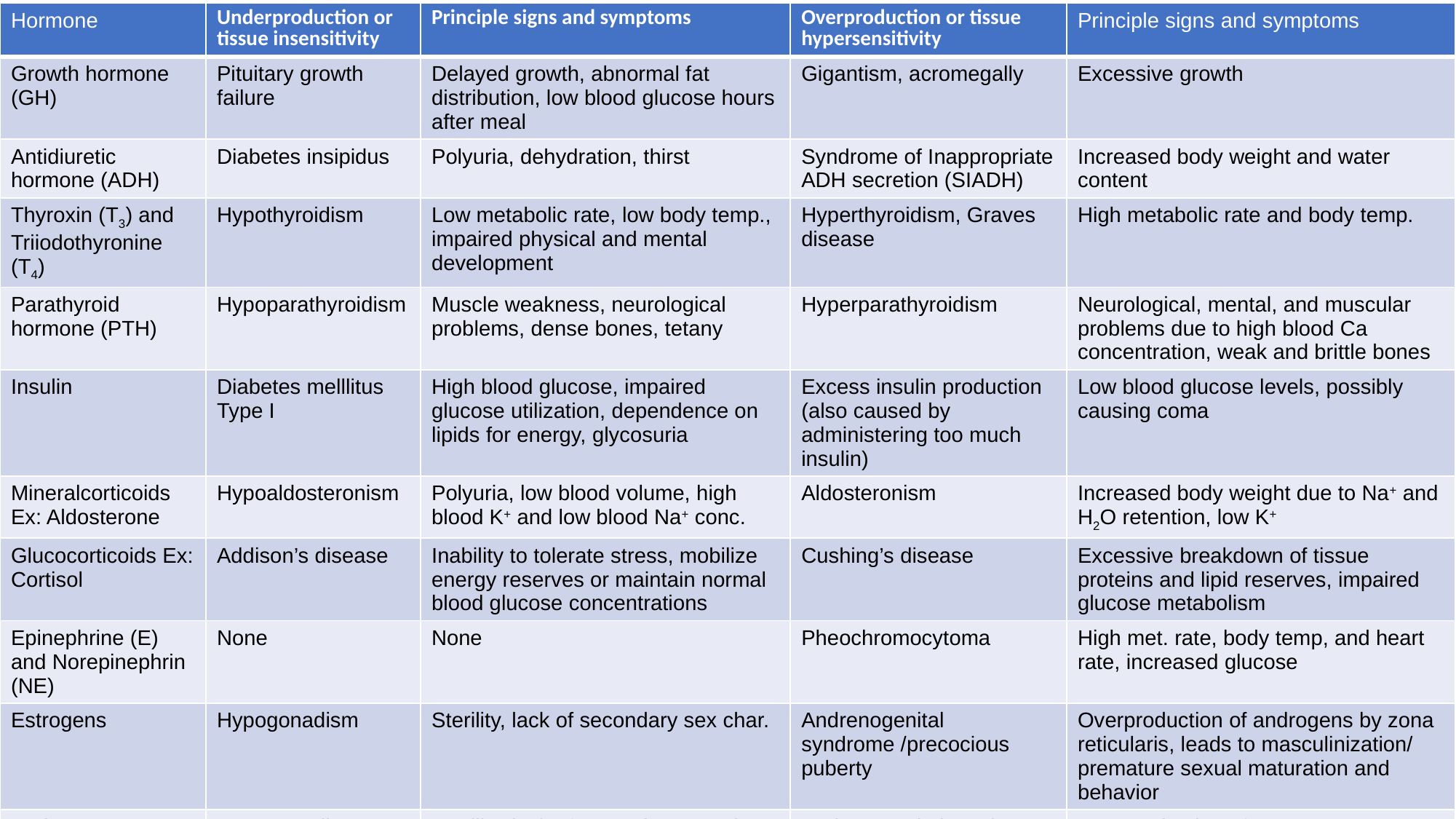

| Hormone | Underproduction or tissue insensitivity | Principle signs and symptoms | Overproduction or tissue hypersensitivity | Principle signs and symptoms |
| --- | --- | --- | --- | --- |
| Growth hormone (GH) | Pituitary growth failure | Delayed growth, abnormal fat distribution, low blood glucose hours after meal | Gigantism, acromegally | Excessive growth |
| Antidiuretic hormone (ADH) | Diabetes insipidus | Polyuria, dehydration, thirst | Syndrome of Inappropriate ADH secretion (SIADH) | Increased body weight and water content |
| Thyroxin (T3) and Triiodothyronine (T4) | Hypothyroidism | Low metabolic rate, low body temp., impaired physical and mental development | Hyperthyroidism, Graves disease | High metabolic rate and body temp. |
| Parathyroid hormone (PTH) | Hypoparathyroidism | Muscle weakness, neurological problems, dense bones, tetany | Hyperparathyroidism | Neurological, mental, and muscular problems due to high blood Ca concentration, weak and brittle bones |
| Insulin | Diabetes melllitus Type I | High blood glucose, impaired glucose utilization, dependence on lipids for energy, glycosuria | Excess insulin production (also caused by administering too much insulin) | Low blood glucose levels, possibly causing coma |
| Mineralcorticoids Ex: Aldosterone | Hypoaldosteronism | Polyuria, low blood volume, high blood K+ and low blood Na+ conc. | Aldosteronism | Increased body weight due to Na+ and H2O retention, low K+ |
| Glucocorticoids Ex: Cortisol | Addison’s disease | Inability to tolerate stress, mobilize energy reserves or maintain normal blood glucose concentrations | Cushing’s disease | Excessive breakdown of tissue proteins and lipid reserves, impaired glucose metabolism |
| Epinephrine (E) and Norepinephrin (NE) | None | None | Pheochromocytoma | High met. rate, body temp, and heart rate, increased glucose |
| Estrogens | Hypogonadism | Sterility, lack of secondary sex char. | Andrenogenital syndrome /precocious puberty | Overproduction of androgens by zona reticularis, leads to masculinization/ premature sexual maturation and behavior |
| Androgens | Hypogonadism | Sterility, lack of secondary sex char. | Andrenogenital syndrome (gynocomastia)/precocious puberty | Overproduction of estrogens sometimes due leads to adrenal or interstitial tumor, breast enlargement/ premature sexual maturation and behavior |